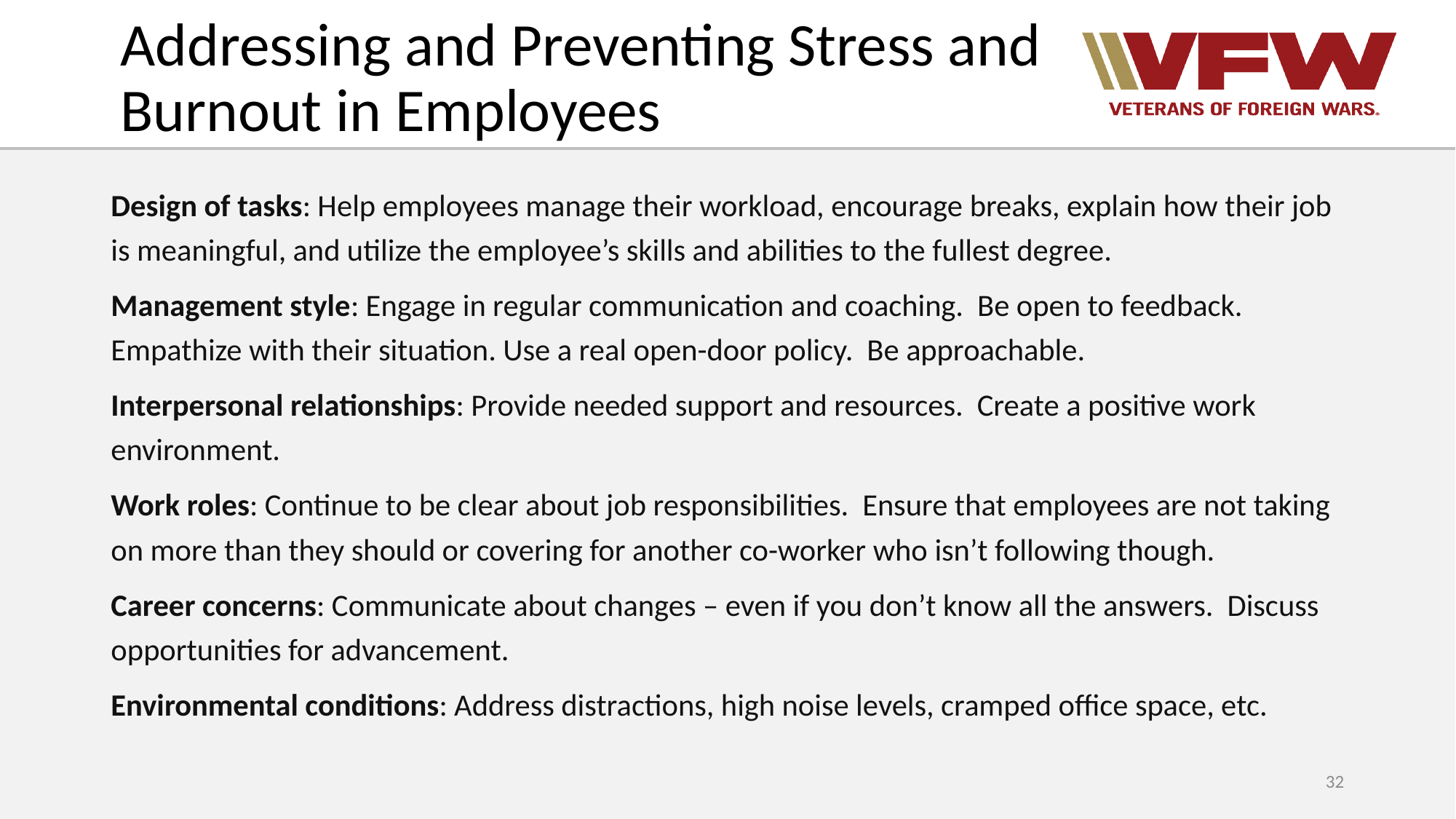

# Addressing and Preventing Stress and Burnout in Employees
Design of tasks: Help employees manage their workload, encourage breaks, explain how their job is meaningful, and utilize the employee’s skills and abilities to the fullest degree.
Management style: Engage in regular communication and coaching.  Be open to feedback. Empathize with their situation. Use a real open-door policy.  Be approachable.
Interpersonal relationships: Provide needed support and resources.  Create a positive work environment.
Work roles: Continue to be clear about job responsibilities.  Ensure that employees are not taking on more than they should or covering for another co-worker who isn’t following though.
Career concerns: Communicate about changes – even if you don’t know all the answers.  Discuss opportunities for advancement.
Environmental conditions: Address distractions, high noise levels, cramped office space, etc.

32